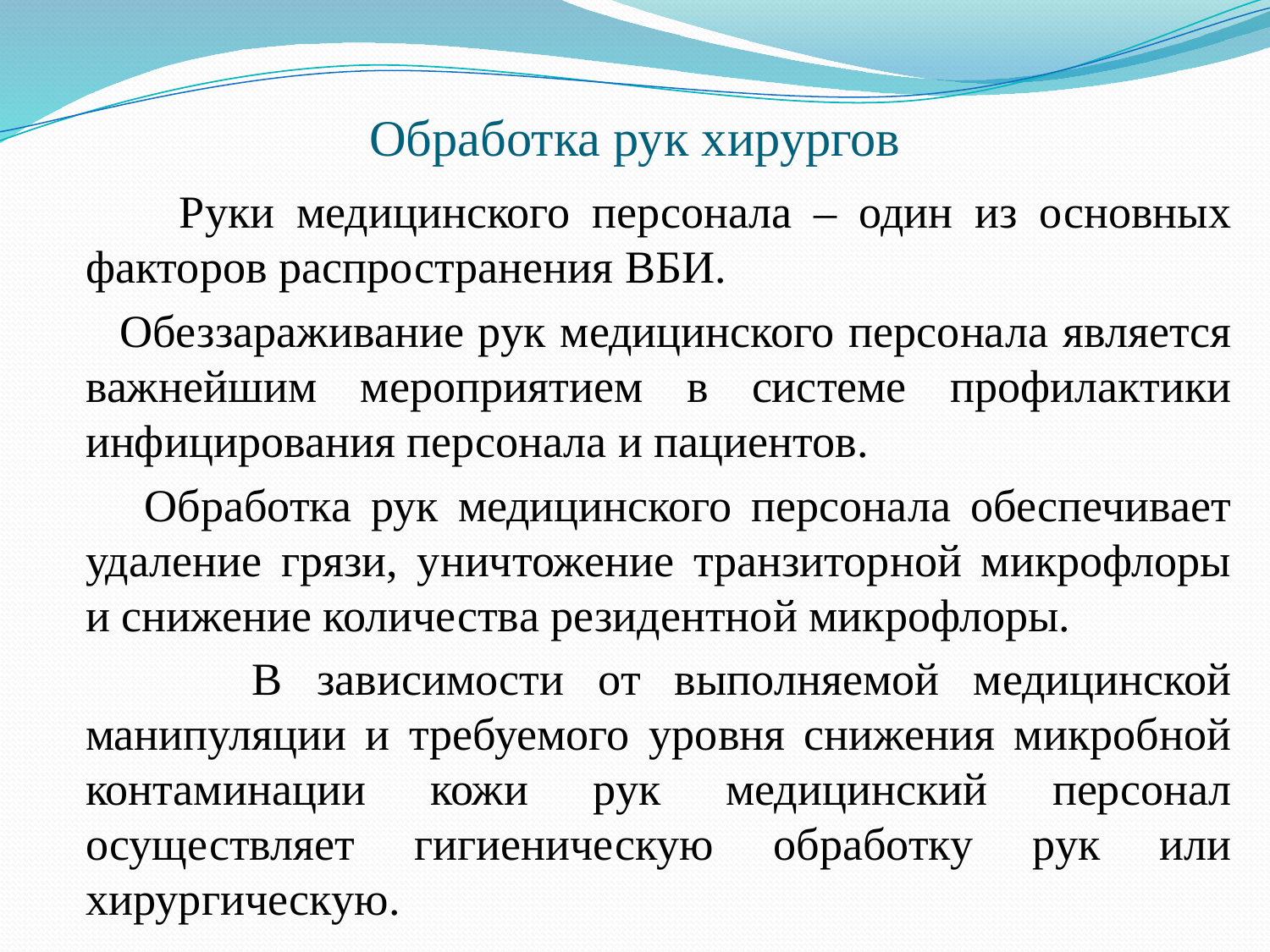

# Обработка рук хирургов
      Руки медицинского персонала – один из основных факторов распространения ВБИ.
     Обеззараживание рук медицинского персонала является важнейшим мероприятием в системе профилактики инфицирования персонала и пациентов.
     Обработка рук медицинского персонала обеспечивает удаление грязи, уничтожение транзиторной микрофлоры и снижение количества резидентной микрофлоры.
      В зависимости от выполняемой медицинской манипуляции и требуемого уровня снижения микробной контаминации кожи рук медицинский персонал осуществляет гигиеническую обработку рук или хирургическую.